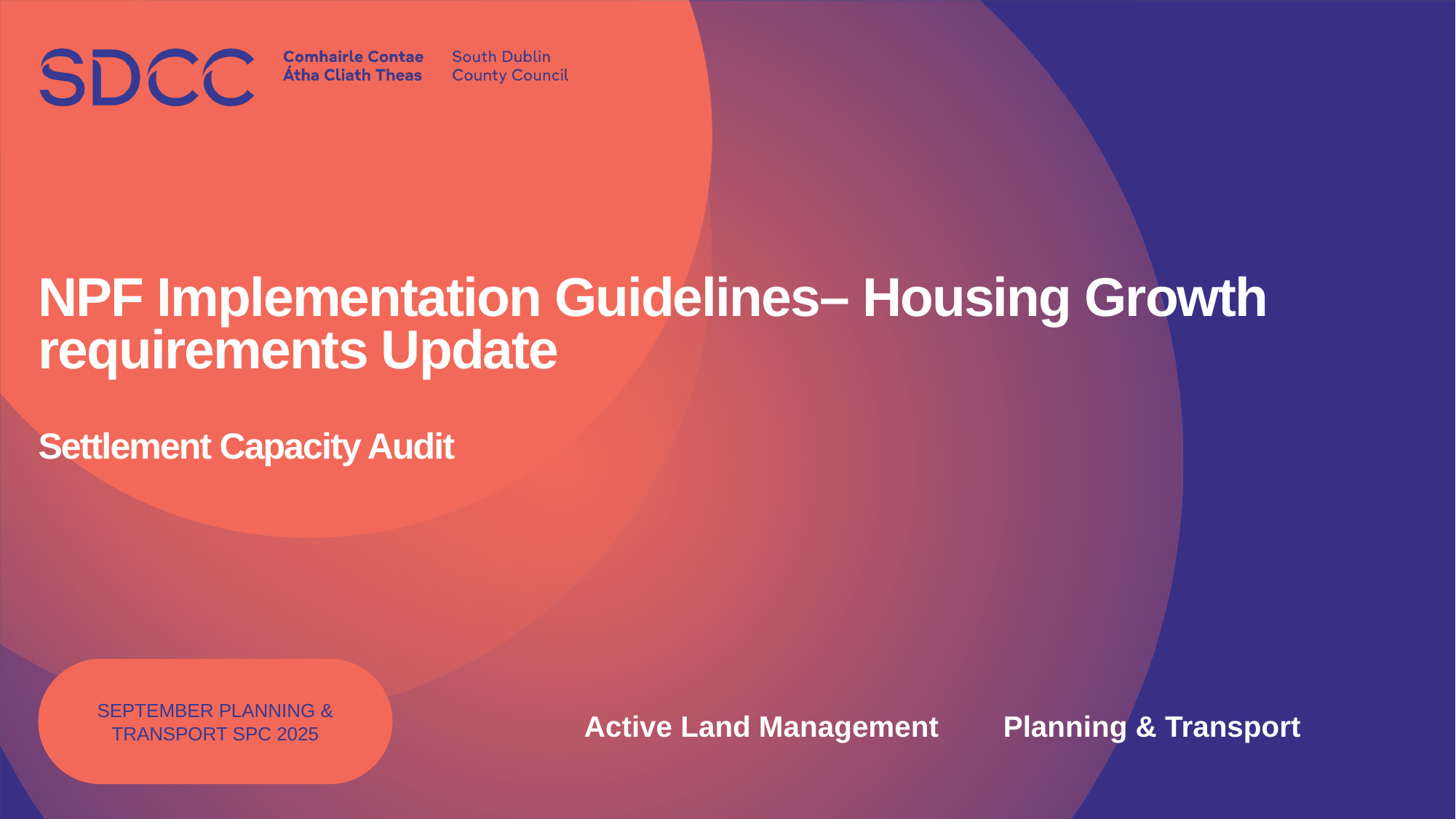

# NPF Implementation Guidelines– Housing Growth requirements Update Settlement Capacity Audit
September Planning & Transport SPC 2025
Active Land Management
Planning & Transport